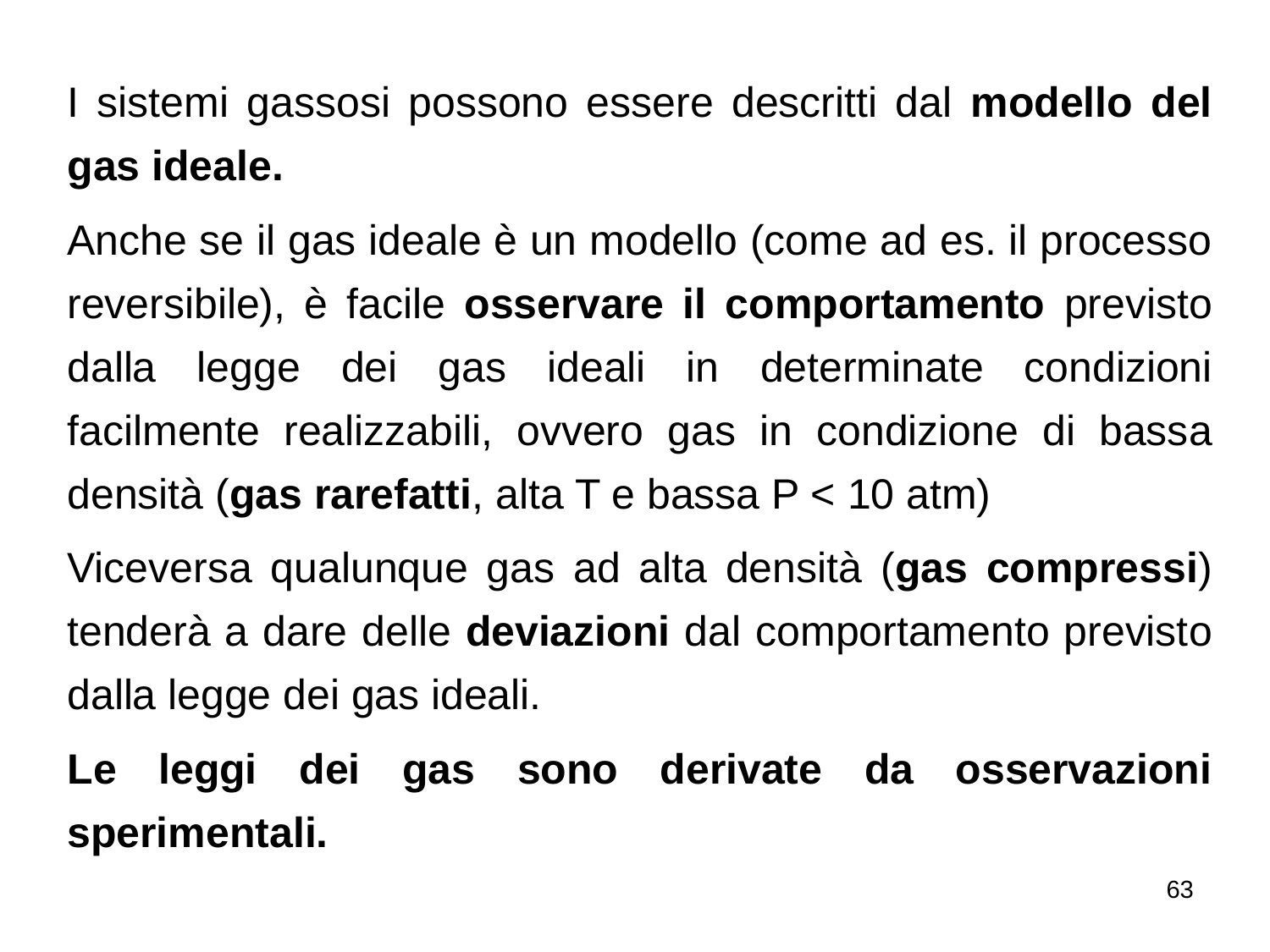

I sistemi gassosi possono essere descritti dal modello del gas ideale.
Anche se il gas ideale è un modello (come ad es. il processo reversibile), è facile osservare il comportamento previsto dalla legge dei gas ideali in determinate condizioni facilmente realizzabili, ovvero gas in condizione di bassa densità (gas rarefatti, alta T e bassa P < 10 atm)
Viceversa qualunque gas ad alta densità (gas compressi) tenderà a dare delle deviazioni dal comportamento previsto dalla legge dei gas ideali.
Le leggi dei gas sono derivate da osservazioni sperimentali.
63